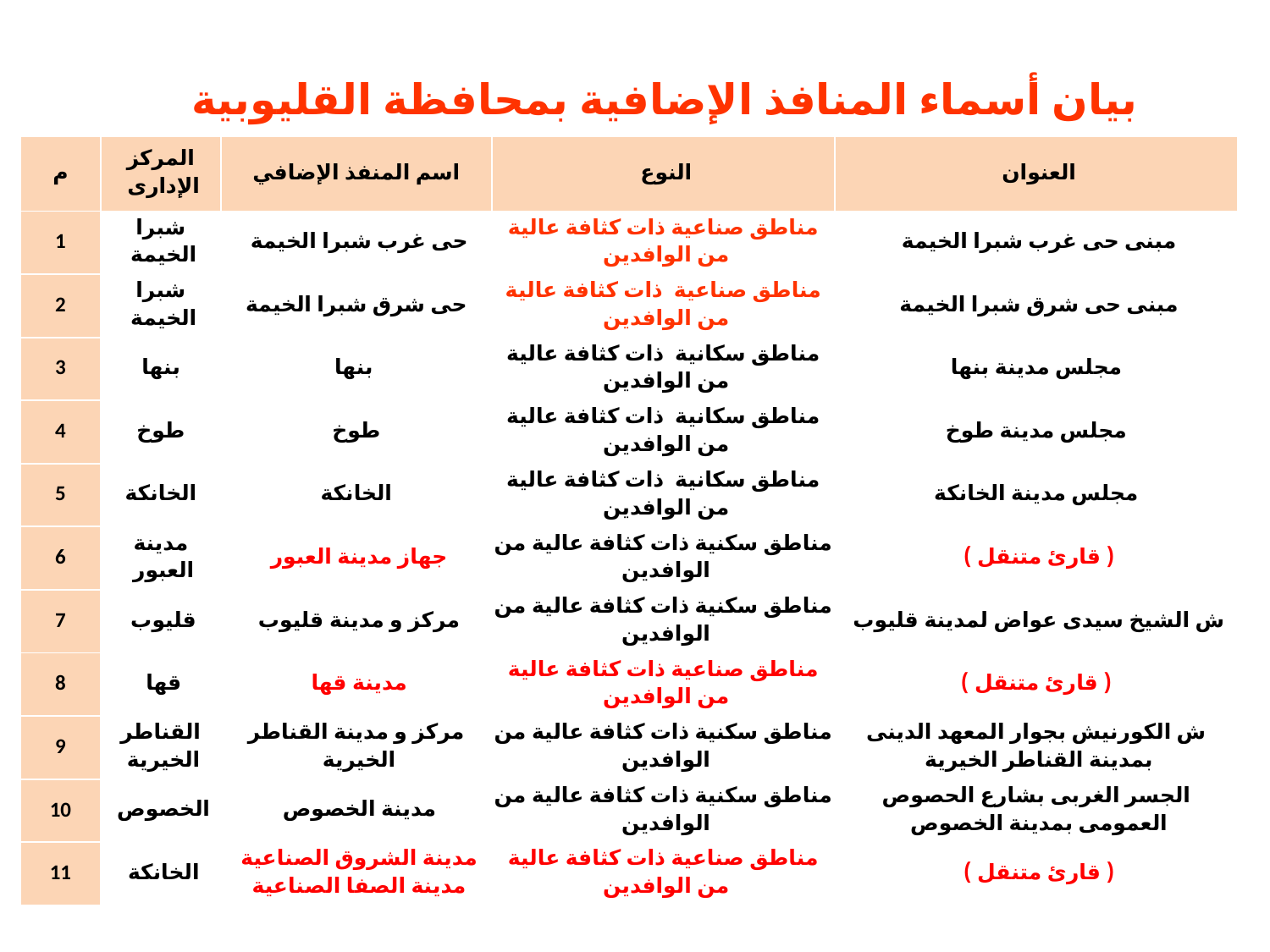

بيان أسماء المنافذ الإضافية بمحافظة القليوبية
| م | المركز الإدارى | اسم المنفذ الإضافي | النوع | العنوان |
| --- | --- | --- | --- | --- |
| 1 | شبرا الخيمة | حى غرب شبرا الخيمة | مناطق صناعية ذات كثافة عالية من الوافدين | مبنى حى غرب شبرا الخيمة |
| 2 | شبرا الخيمة | حى شرق شبرا الخيمة | مناطق صناعية ذات كثافة عالية من الوافدين | مبنى حى شرق شبرا الخيمة |
| 3 | بنها | بنها | مناطق سكانية ذات كثافة عالية من الوافدين | مجلس مدينة بنها |
| 4 | طوخ | طوخ | مناطق سكانية ذات كثافة عالية من الوافدين | مجلس مدينة طوخ |
| 5 | الخانكة | الخانكة | مناطق سكانية ذات كثافة عالية من الوافدين | مجلس مدينة الخانكة |
| 6 | مدينة العبور | جهاز مدينة العبور | مناطق سكنية ذات كثافة عالية من الوافدين | ( قارئ متنقل ) |
| 7 | قليوب | مركز و مدينة قليوب | مناطق سكنية ذات كثافة عالية من الوافدين | ش الشيخ سيدى عواض لمدينة قليوب |
| 8 | قها | مدينة قها | مناطق صناعية ذات كثافة عالية من الوافدين | ( قارئ متنقل ) |
| 9 | القناطر الخيرية | مركز و مدينة القناطر الخيرية | مناطق سكنية ذات كثافة عالية من الوافدين | ش الكورنيش بجوار المعهد الدينى بمدينة القناطر الخيرية |
| 10 | الخصوص | مدينة الخصوص | مناطق سكنية ذات كثافة عالية من الوافدين | الجسر الغربى بشارع الحصوص العمومى بمدينة الخصوص |
| 11 | الخانكة | مدينة الشروق الصناعية مدينة الصفا الصناعية | مناطق صناعية ذات كثافة عالية من الوافدين | ( قارئ متنقل ) |